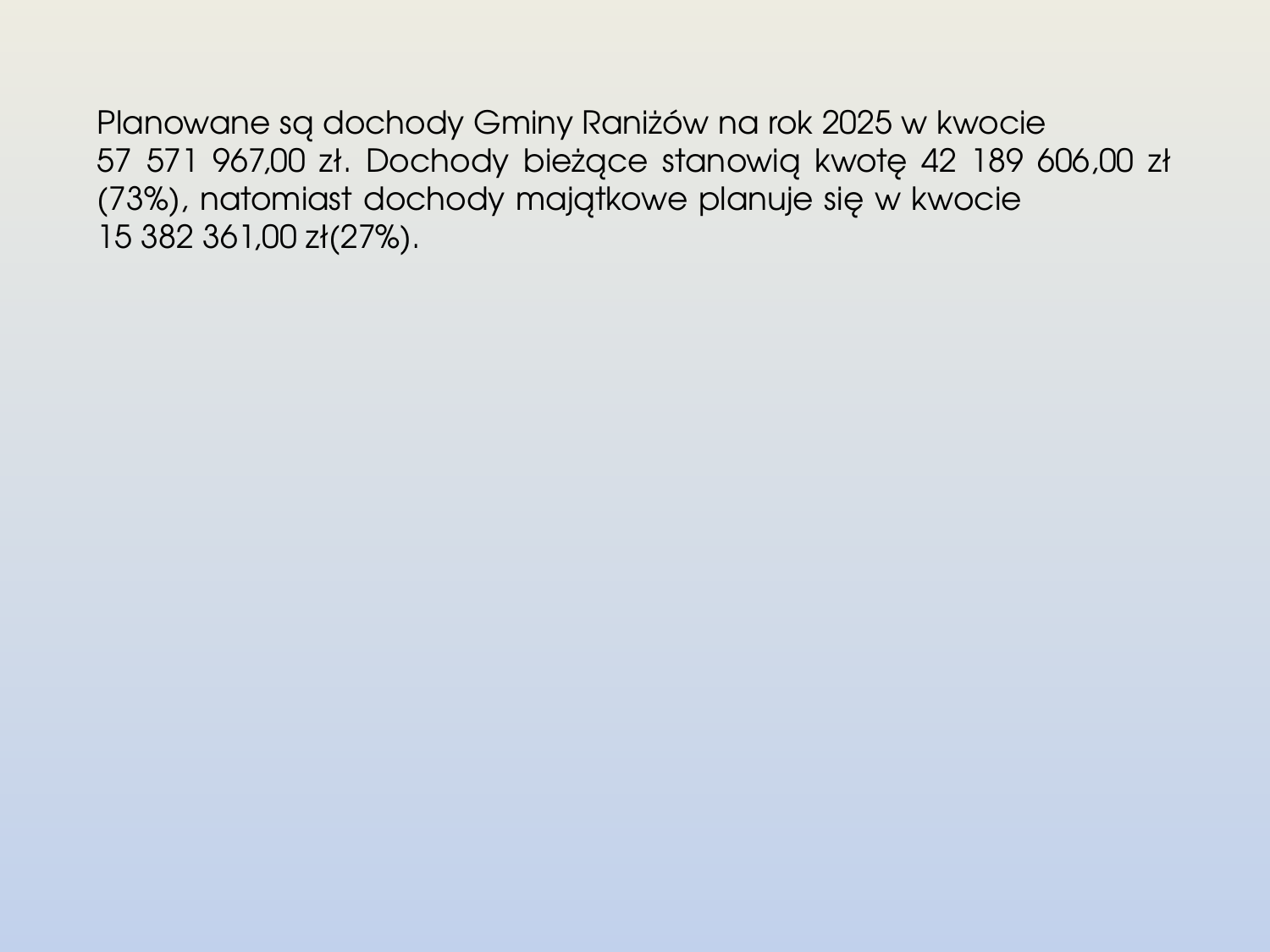

Planowane są dochody Gminy Raniżów na rok 2025 w kwocie
57 571 967,00 zł. Dochody bieżące stanowią kwotę 42 189 606,00 zł (73%), natomiast dochody majątkowe planuje się w kwocie               15 382 361,00 zł(27%).